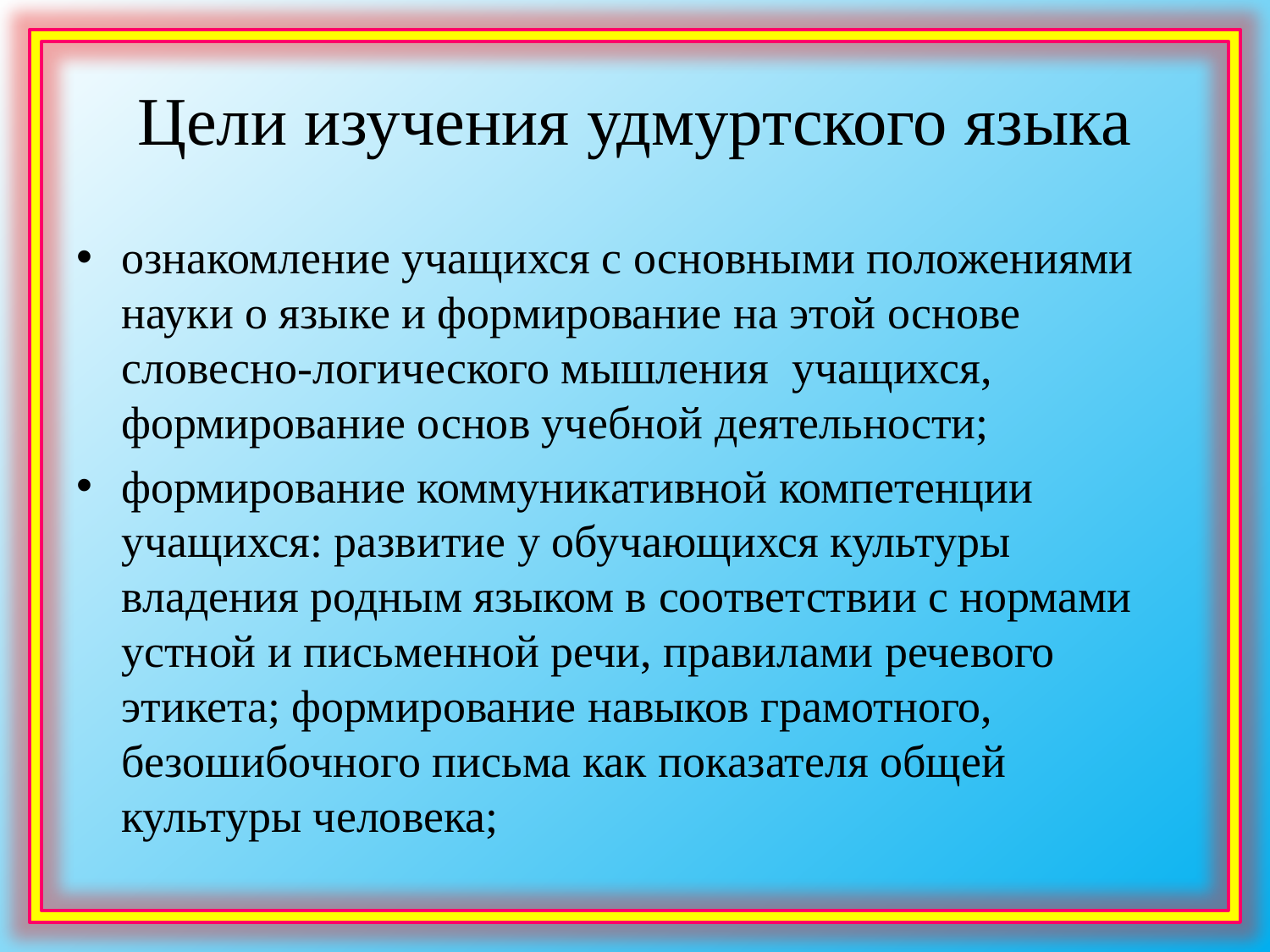

# Цели изучения удмуртского языка
ознакомление учащихся с основными положениями науки о языке и формирование на этой основе словесно-логического мышления  учащихся,  формирование основ учебной деятельности;
формирование коммуникативной компетенции учащихся: развитие у обучающихся культуры владения родным языком в соответствии с нормами устной и письменной речи, правилами речевого этикета; формирование навыков грамотного, безошибочного письма как показателя общей культуры человека;